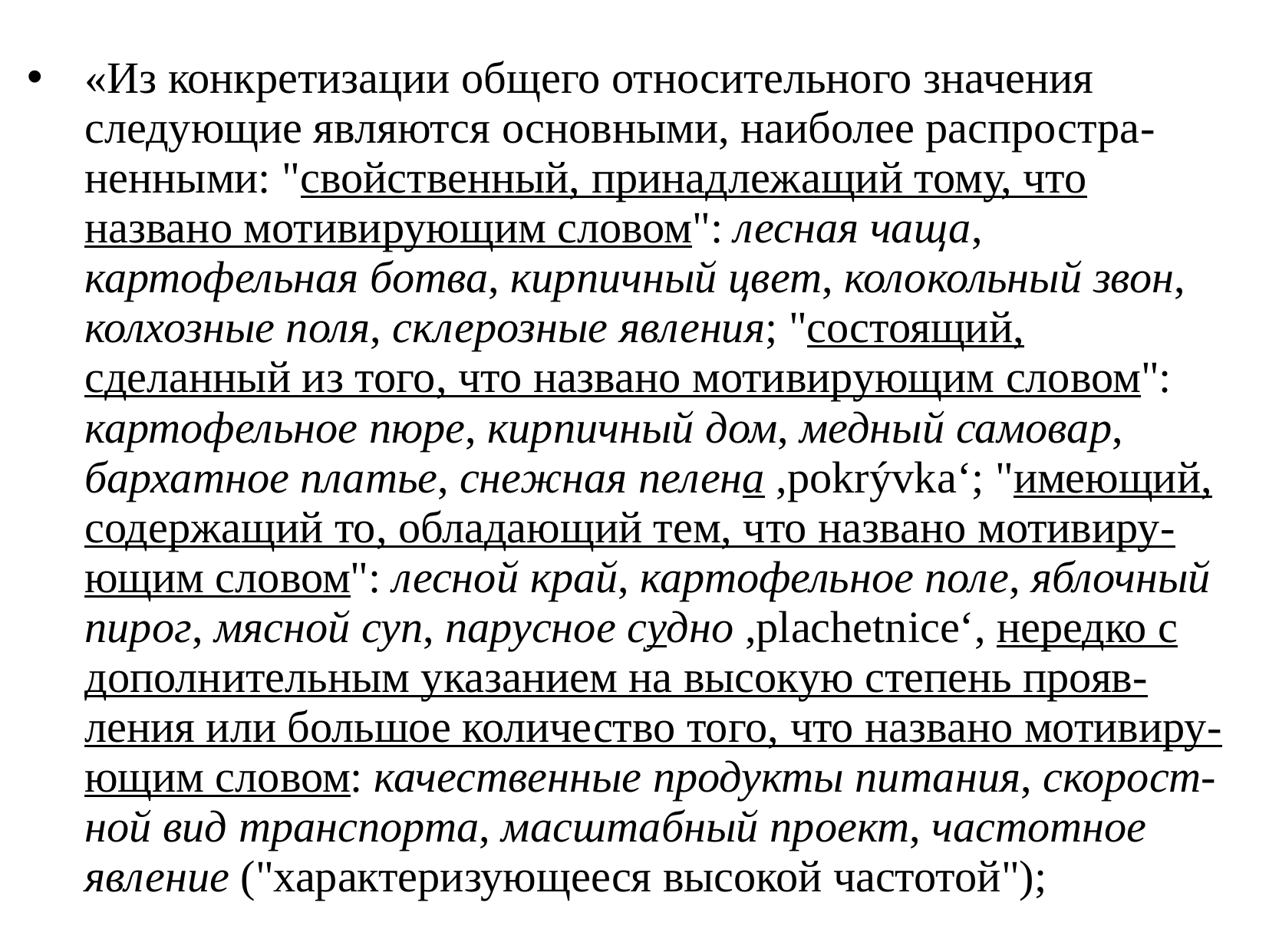

«Из конкретизации общего относительного значения следующие являются основными, наиболее распростра-ненными: "свойственный, принадлежащий тому, что названо мотивирующим словом": лесная чаща, картофельная ботва, кирпичный цвет, колокольный звон, колхозные поля, склерозные явления; "состоящий, сделанный из того, что названо мотивирующим словом": картофельное пюре, кирпичный дом, медный самовар, бархатное платье, снежная пелена ,pokrývka‘; "имеющий, содержащий то, обладающий тем, что названо мотивиру-ющим словом": лесной край, картофельное поле, яблочный пирог, мясной суп, парусное судно ,plachetnice‘, нередко с дополнительным указанием на высокую степень прояв-ления или большое количество того, что названо мотивиру-ющим словом: качественные продукты питания, скорост-ной вид транспорта, масштабный проект, частотное явление ("характеризующееся высокой частотой");